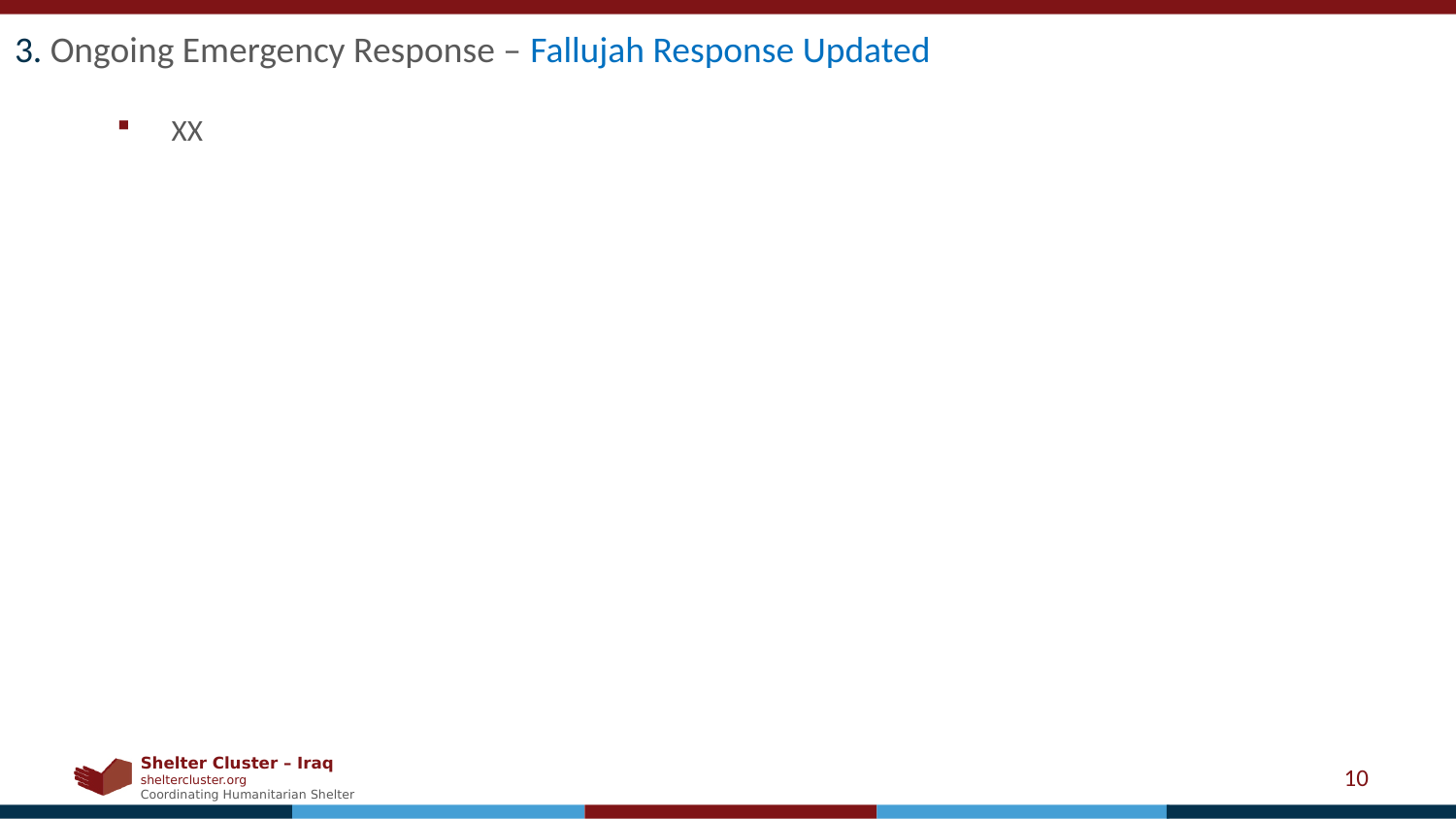

3. Ongoing Emergency Response – Fallujah Response Updated
XX
10